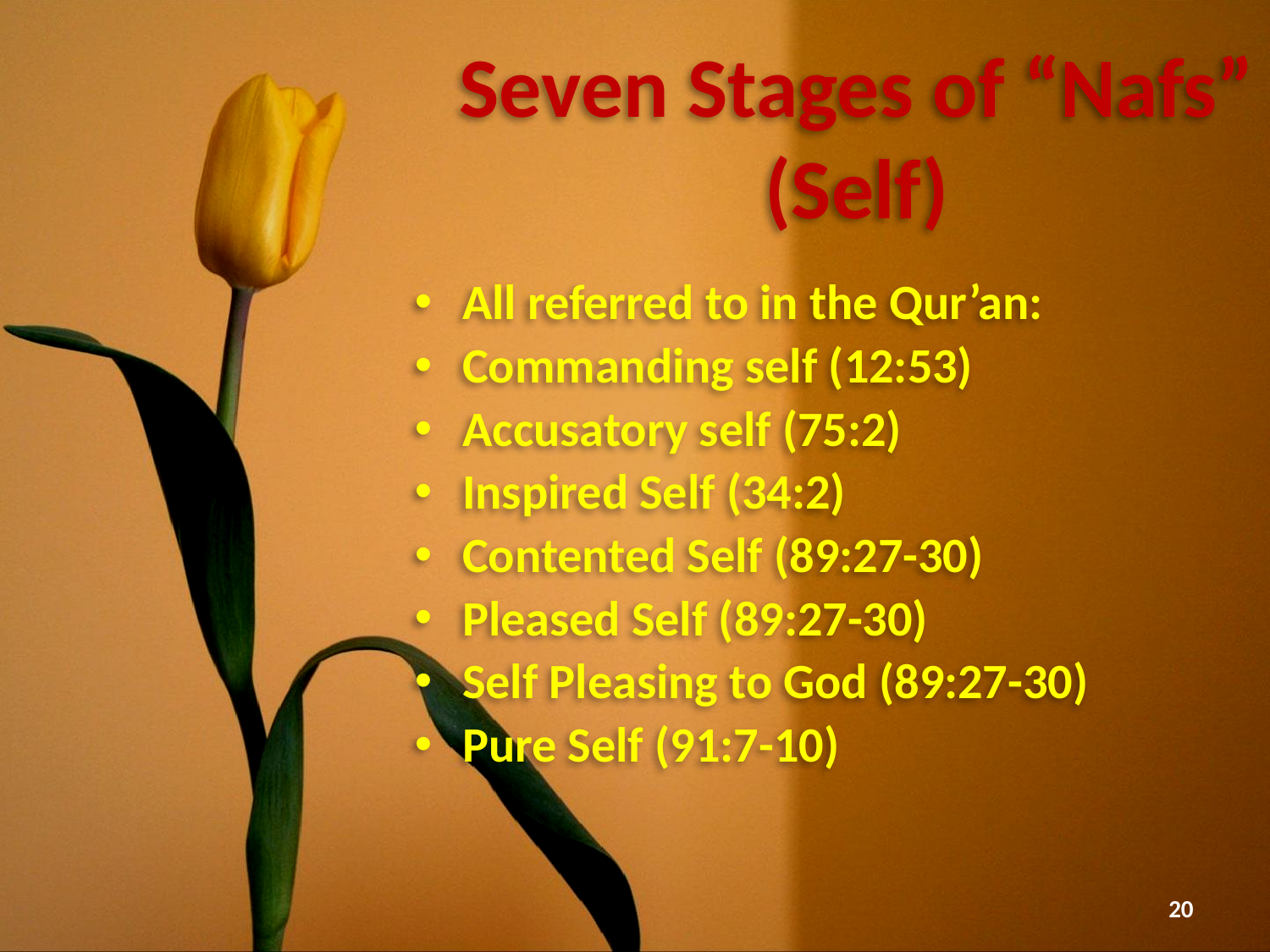

# Seven Stages of “Nafs” (Self)
All referred to in the Qur’an:
Commanding self (12:53)
Accusatory self (75:2)
Inspired Self (34:2)
Contented Self (89:27-30)
Pleased Self (89:27-30)
Self Pleasing to God (89:27-30)
Pure Self (91:7-10)

20